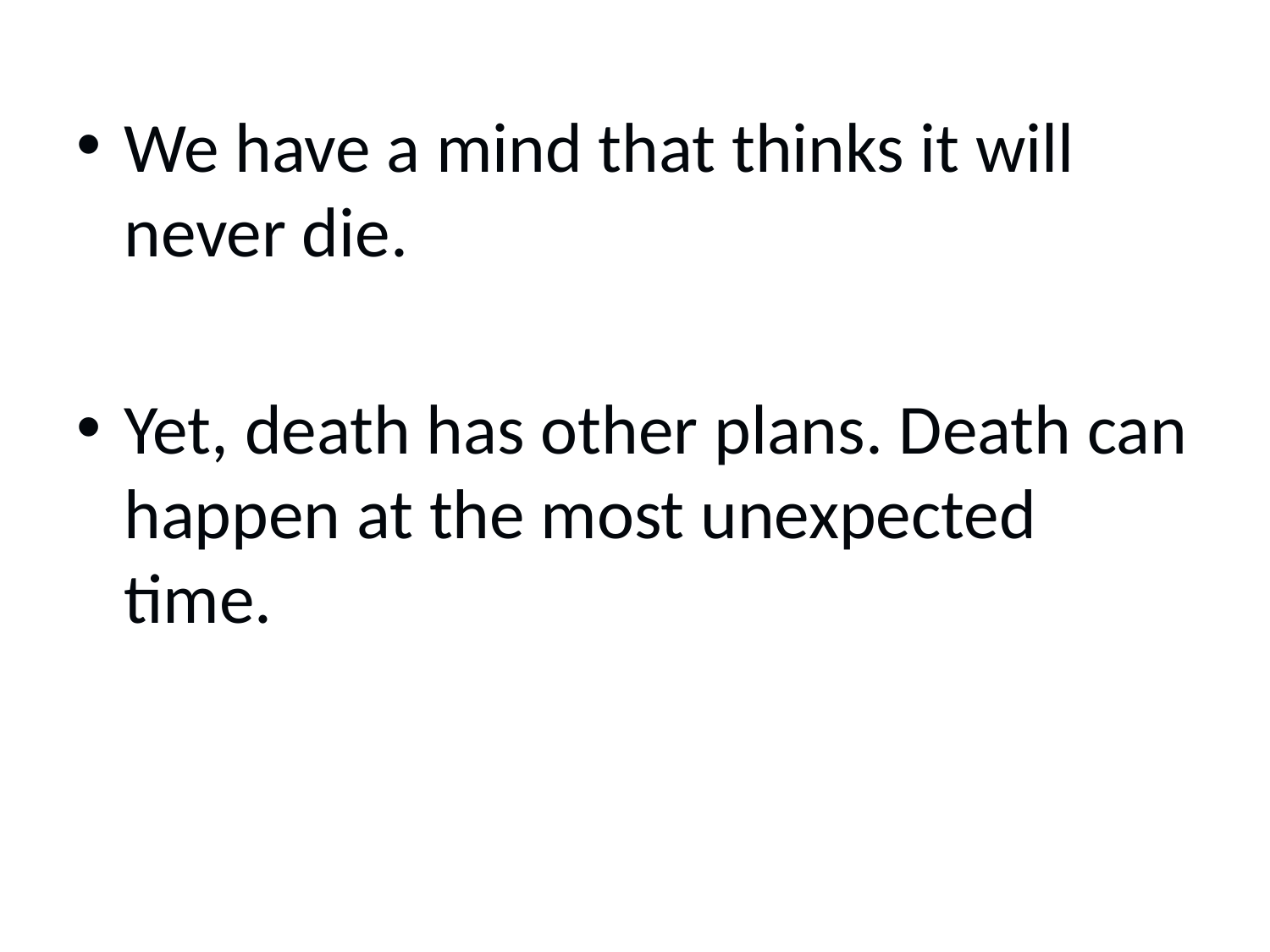

We have a mind that thinks it will never die.

Yet, death has other plans. Death can happen at the most unexpected time.